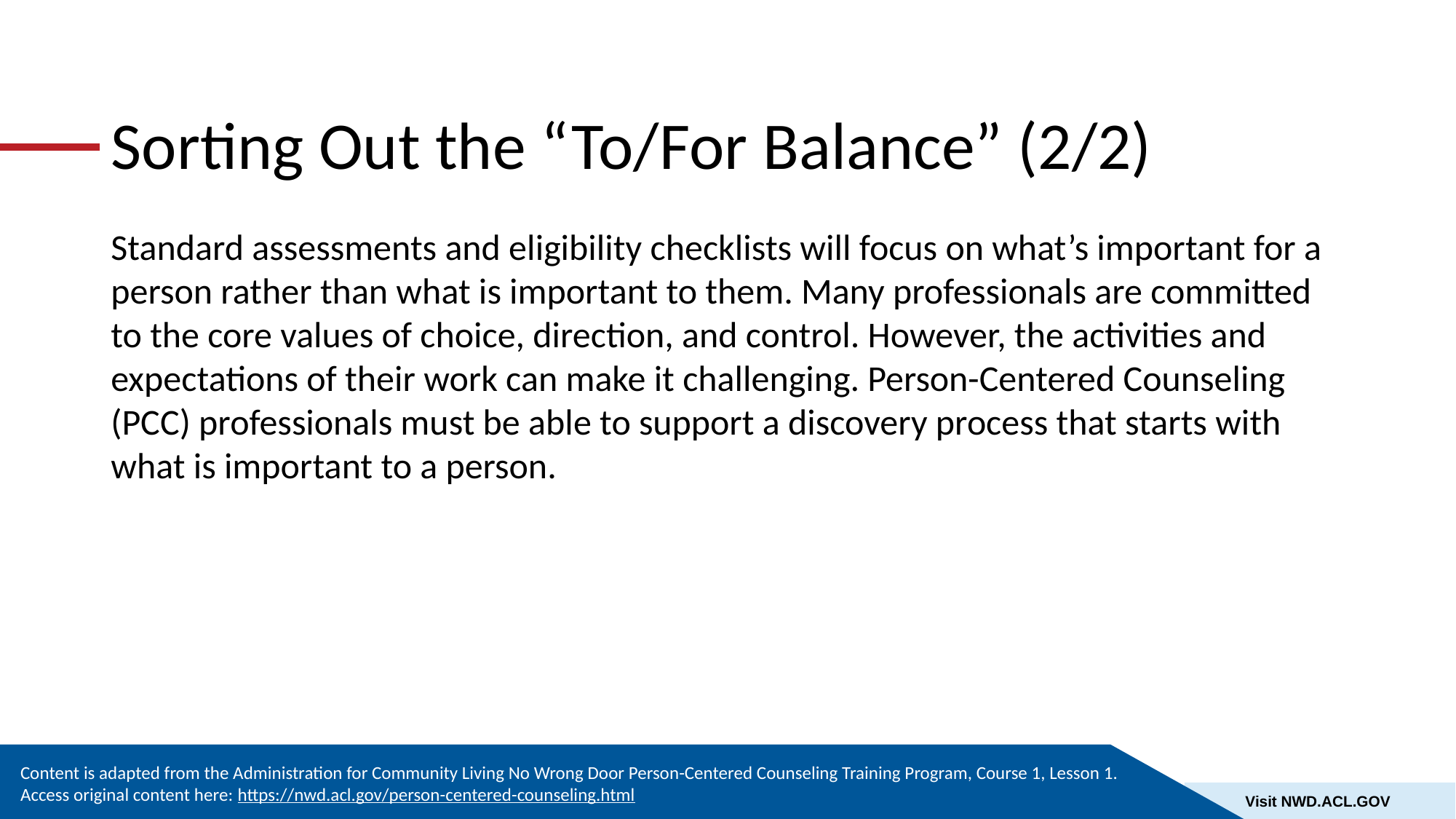

# Sorting Out the “To/For Balance” (2/2)
Standard assessments and eligibility checklists will focus on what’s important for a person rather than what is important to them. Many professionals are committed to the core values of choice, direction, and control. However, the activities and expectations of their work can make it challenging. Person-Centered Counseling (PCC) professionals must be able to support a discovery process that starts with what is important to a person.